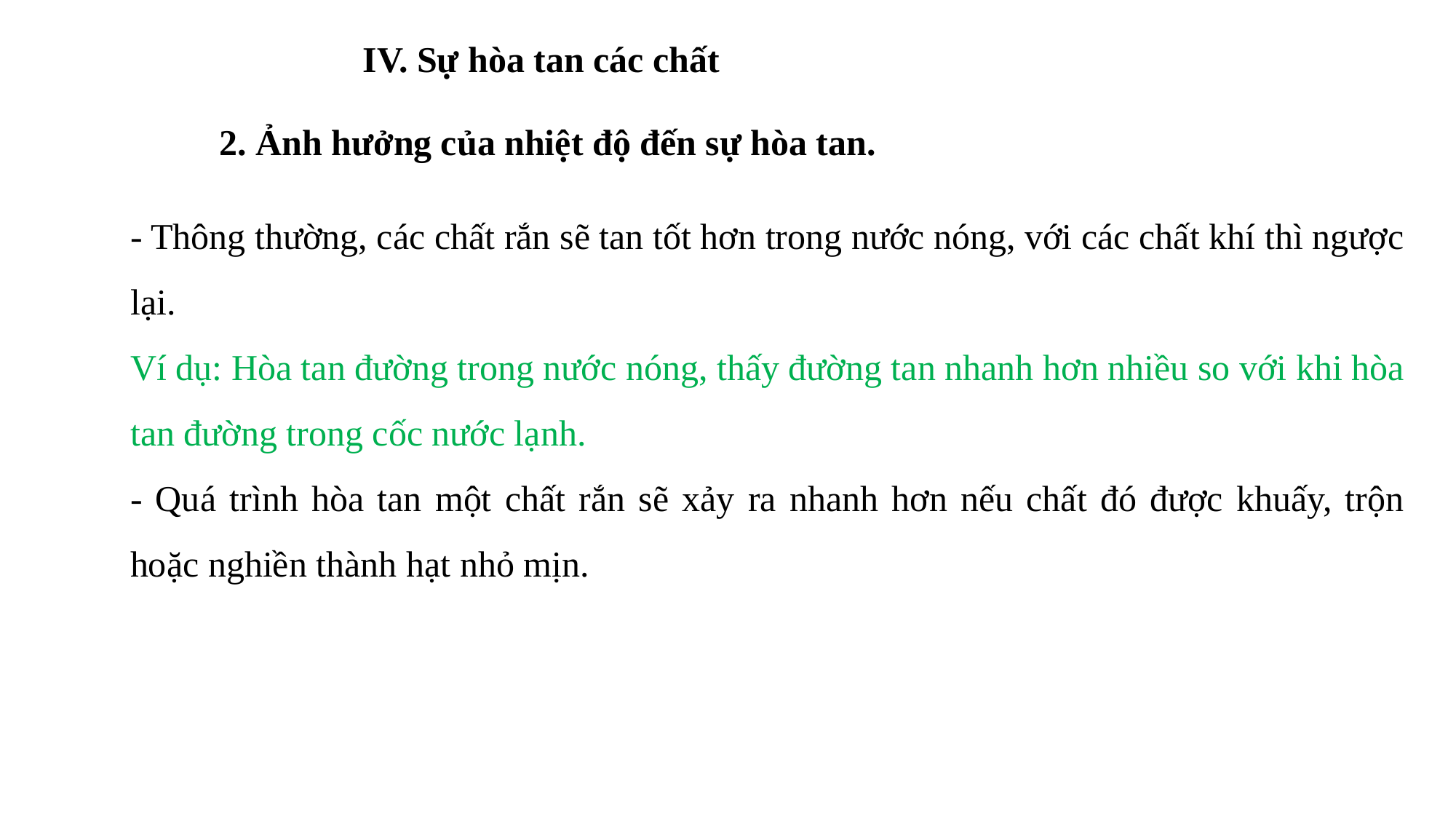

IV. Sự hòa tan các chất
2. Ảnh hưởng của nhiệt độ đến sự hòa tan.
- Thông thường, các chất rắn sẽ tan tốt hơn trong nước nóng, với các chất khí thì ngược lại.
Ví dụ: Hòa tan đường trong nước nóng, thấy đường tan nhanh hơn nhiều so với khi hòa tan đường trong cốc nước lạnh.
- Quá trình hòa tan một chất rắn sẽ xảy ra nhanh hơn nếu chất đó được khuấy, trộn hoặc nghiền thành hạt nhỏ mịn.